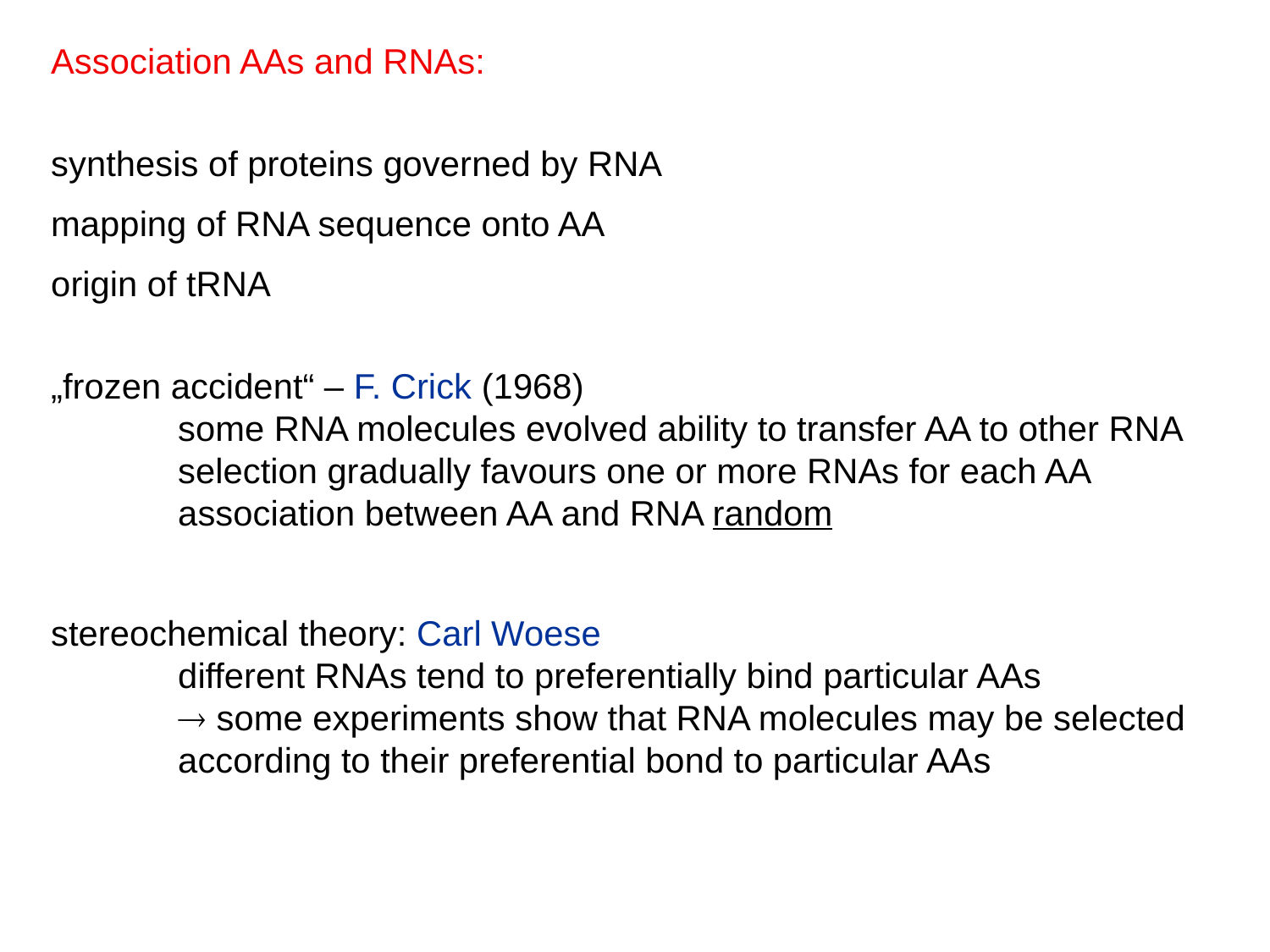

Association AAs and RNAs:
synthesis of proteins governed by RNA
mapping of RNA sequence onto AA
origin of tRNA
„frozen accident“ – F. Crick (1968)
	some RNA molecules evolved ability to transfer AA to other RNA
	selection gradually favours one or more RNAs for each AA
	association between AA and RNA random

stereochemical theory: Carl Woese
	different RNAs tend to preferentially bind particular AAs
	→ some experiments show that RNA molecules may be selected
	according to their preferential bond to particular AAs